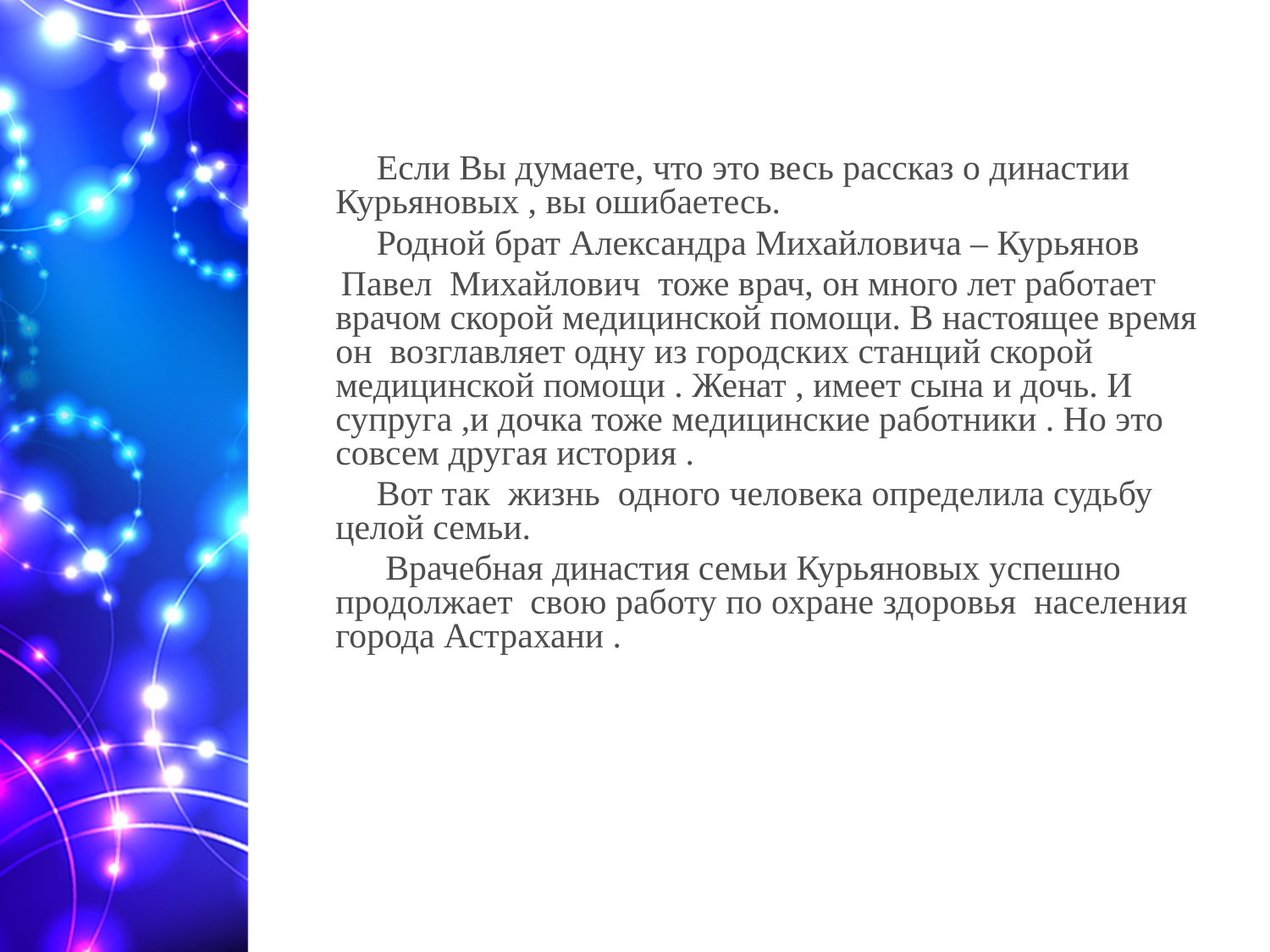

#

          Если Вы думаете, что это весь рассказ о династии Курьяновых , вы ошибаетесь.
          Родной брат Александра Михайловича – Курьянов
      Павел  Михайлович  тоже врач, он много лет работает  врачом скорой медицинской помощи. В настоящее время он  возглавляет одну из городских станций скорой медицинской помощи . Женат , имеет сына и дочь. И супруга ,и дочка тоже медицинские работники . Но это  совсем другая история .
          Вот так  жизнь  одного человека определила судьбу целой семьи.
           Врачебная династия семьи Курьяновых успешно продолжает  свою работу по охране здоровья  населения города Астрахани .